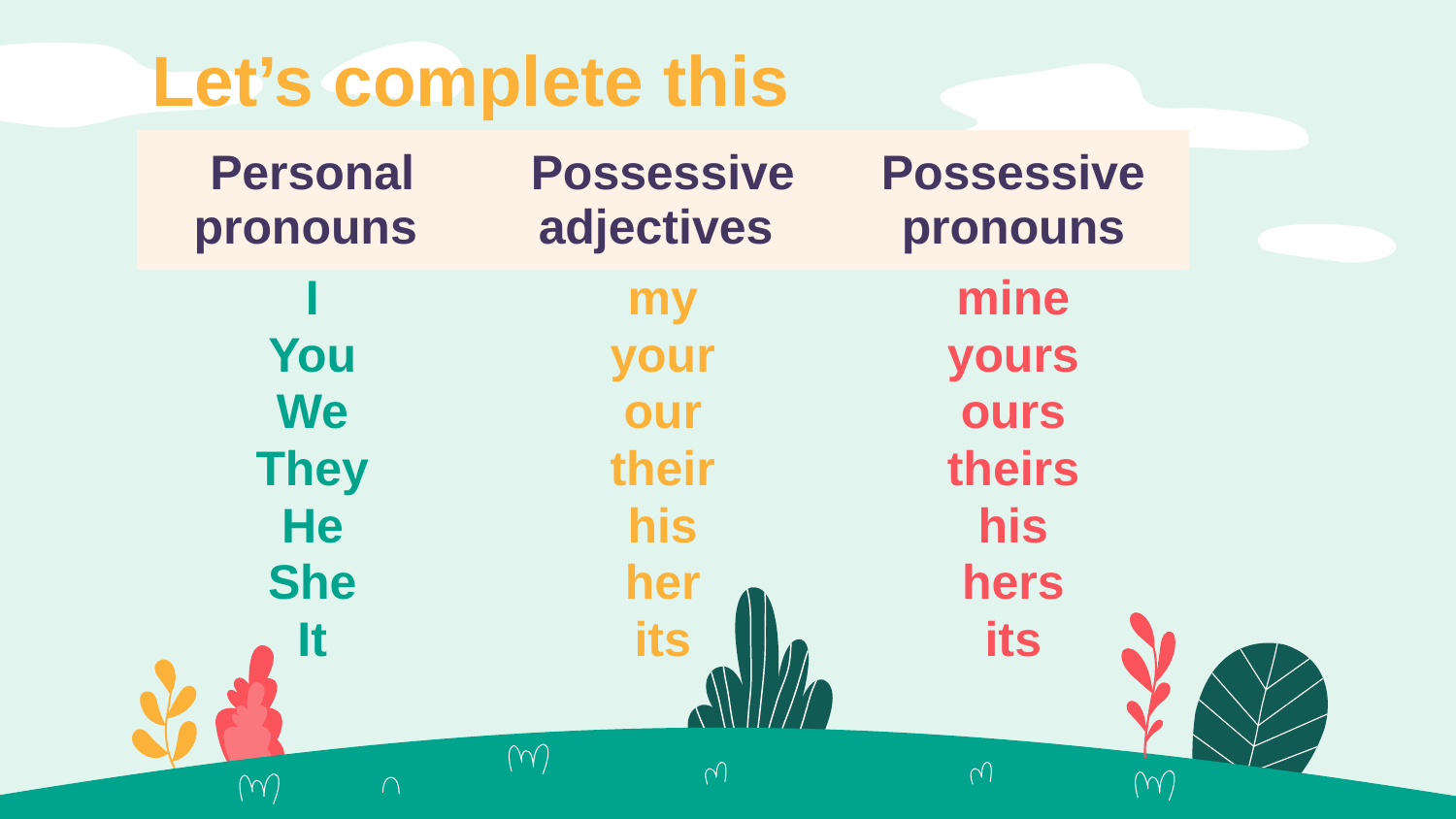

# Let’s complete this table

| Personal pronouns | Possessive adjectives | Possessive pronouns |
| --- | --- | --- |
| I | my | mine |
| You | your | yours |
| We | our | ours |
| They | their | theirs |
| He | his | his |
| She | her | hers |
| It | its | its |